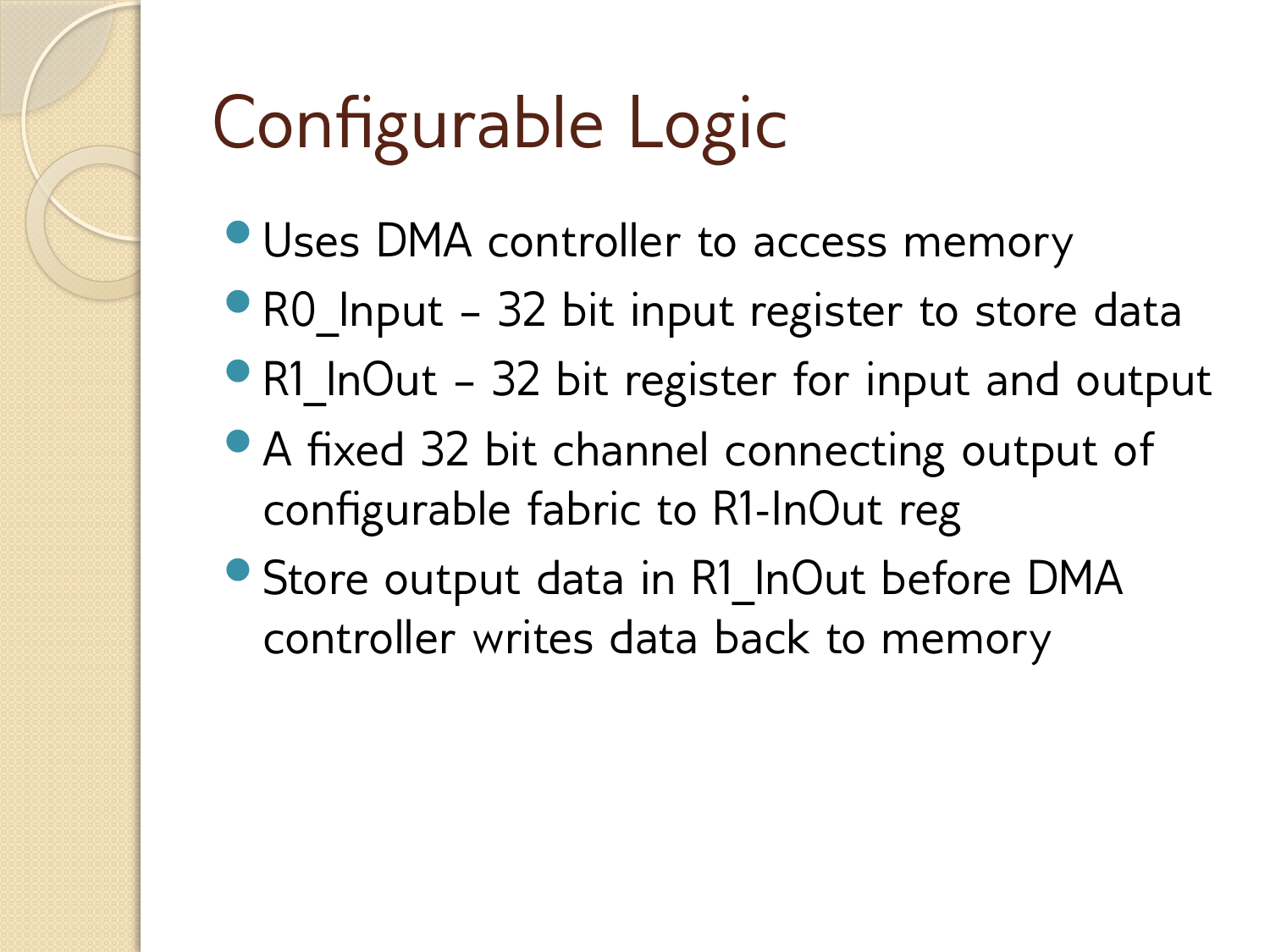

# Configurable Logic
Uses DMA controller to access memory
R0_Input – 32 bit input register to store data
R1_InOut – 32 bit register for input and output
A fixed 32 bit channel connecting output of configurable fabric to R1-InOut reg
Store output data in R1_InOut before DMA controller writes data back to memory